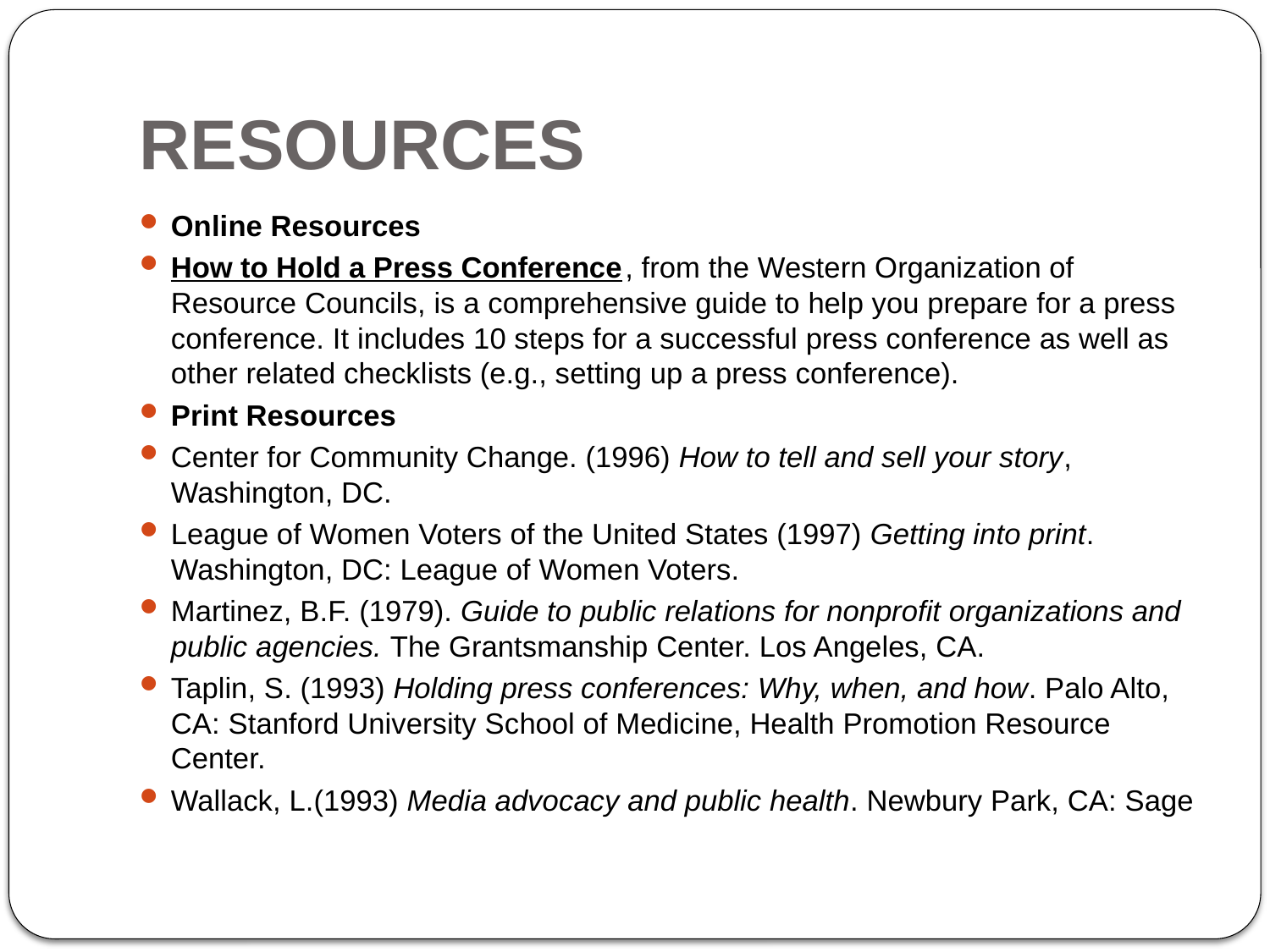

# RESOURCES
Online Resources
How to Hold a Press Conference, from the Western Organization of Resource Councils, is a comprehensive guide to help you prepare for a press conference. It includes 10 steps for a successful press conference as well as other related checklists (e.g., setting up a press conference).
Print Resources
Center for Community Change. (1996) How to tell and sell your story, Washington, DC.
League of Women Voters of the United States (1997) Getting into print. Washington, DC: League of Women Voters.
Martinez, B.F. (1979). Guide to public relations for nonprofit organizations and public agencies. The Grantsmanship Center. Los Angeles, CA.
Taplin, S. (1993) Holding press conferences: Why, when, and how. Palo Alto, CA: Stanford University School of Medicine, Health Promotion Resource Center.
Wallack, L.(1993) Media advocacy and public health. Newbury Park, CA: Sage